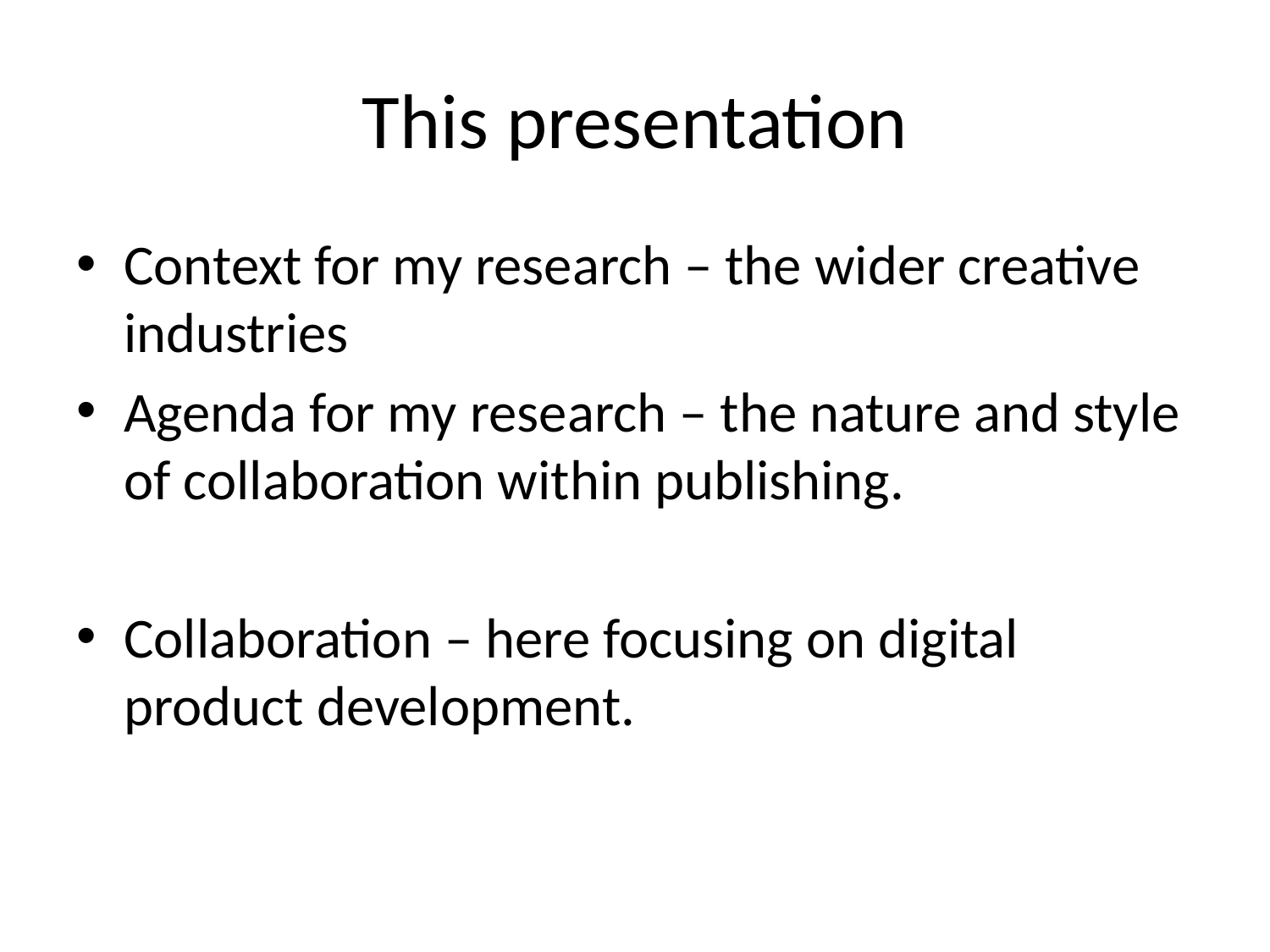

# This presentation
Context for my research – the wider creative industries
Agenda for my research – the nature and style of collaboration within publishing.

Collaboration – here focusing on digital product development.